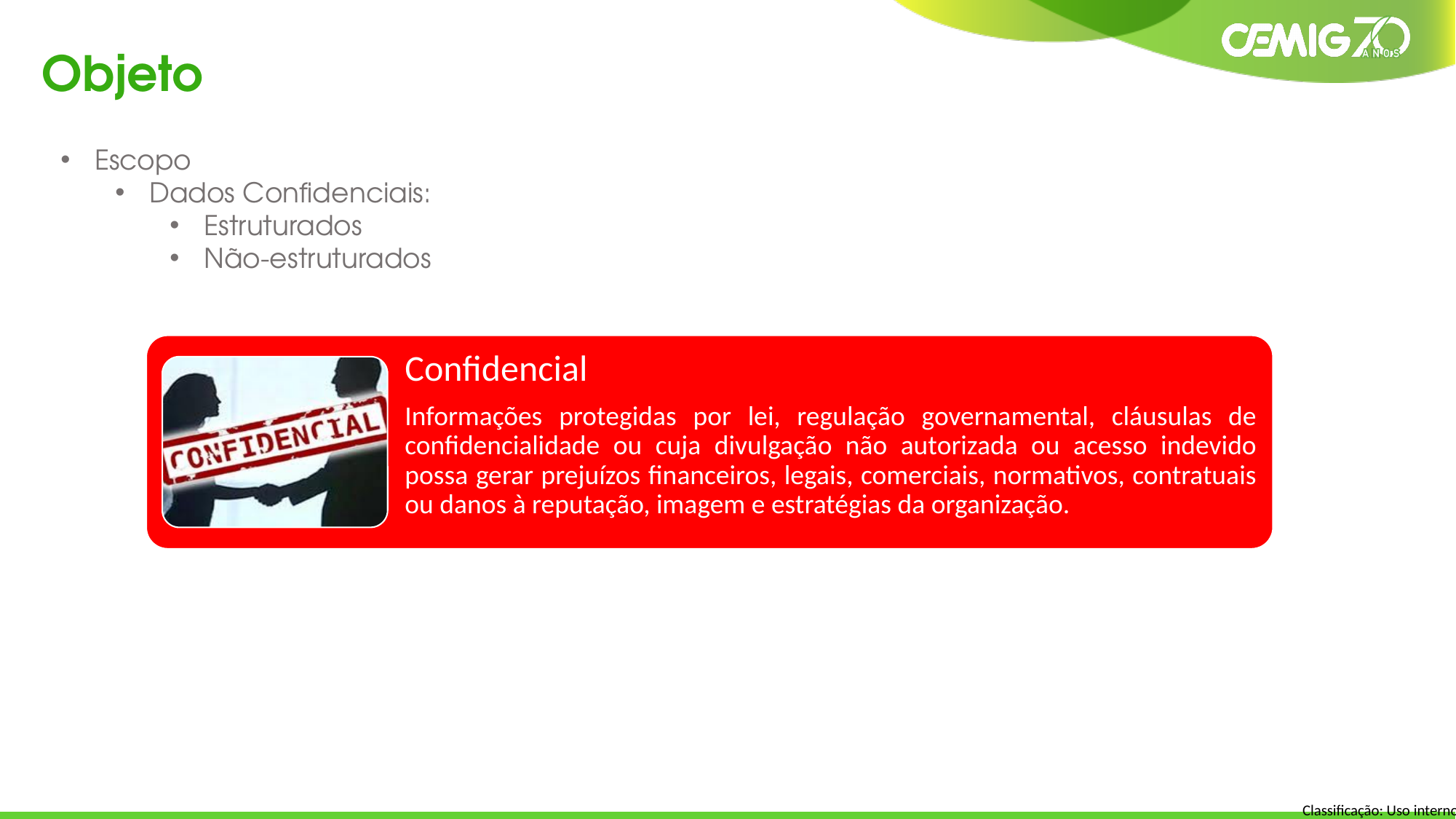

# Objeto
Escopo
Dados Confidenciais:
Estruturados
Não-estruturados

Confidencial
Informações protegidas por lei, regulação governamental, cláusulas de confidencialidade ou cuja divulgação não autorizada ou acesso indevido possa gerar prejuízos financeiros, legais, comerciais, normativos, contratuais ou danos à reputação, imagem e estratégias da organização.